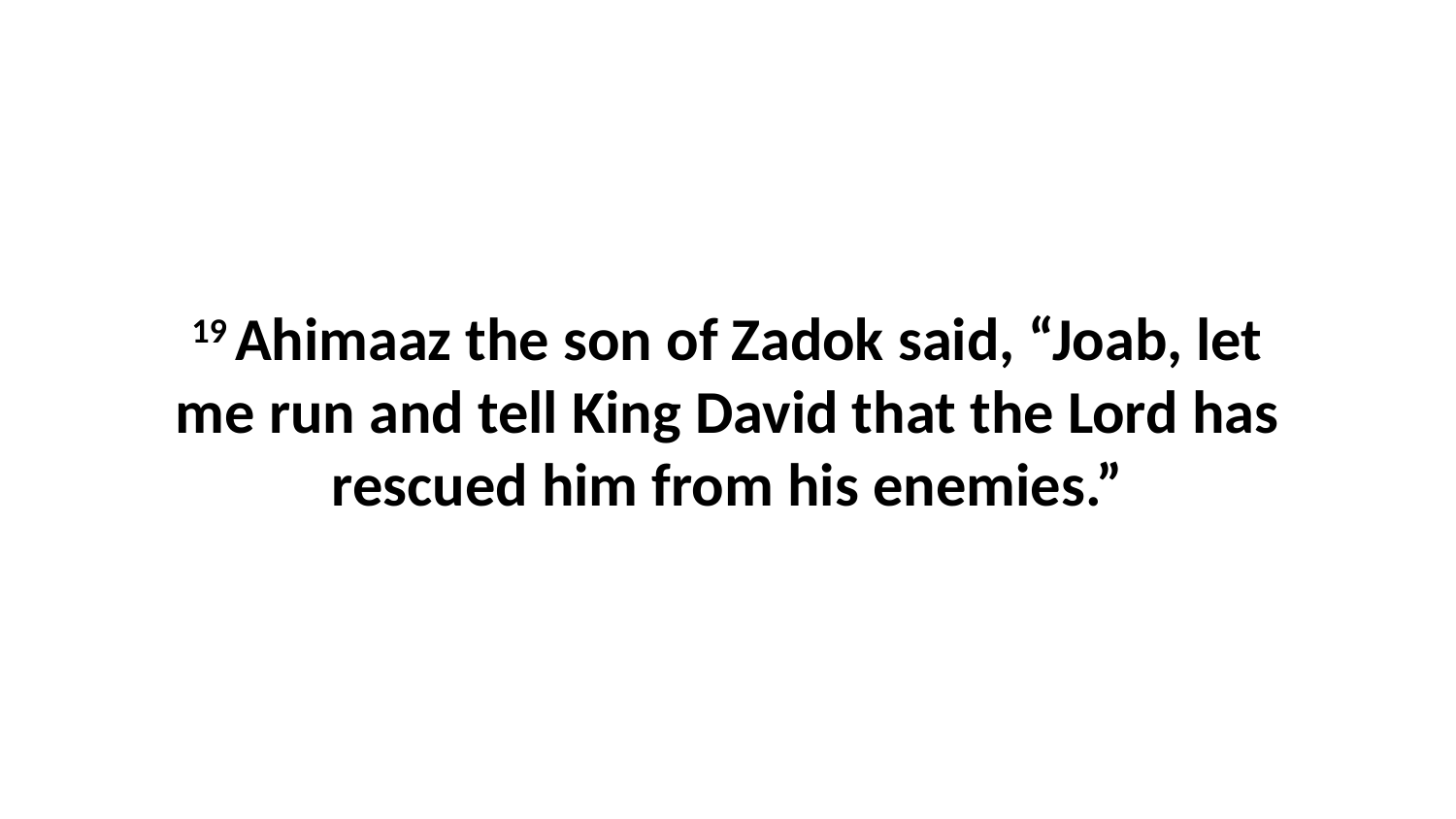

19 Ahimaaz the son of Zadok said, “Joab, let me run and tell King David that the Lord has rescued him from his enemies.”